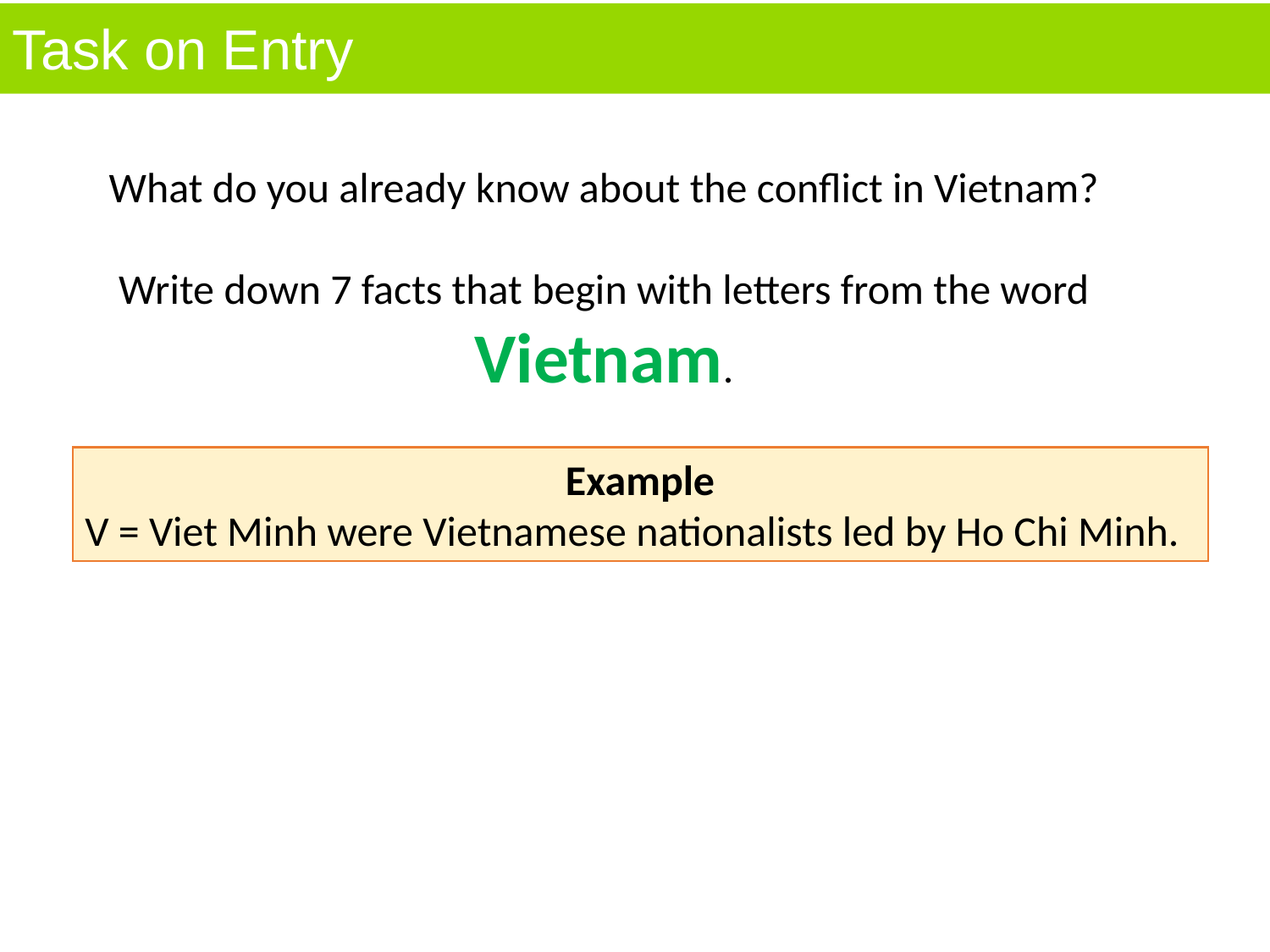

Task on Entry
What do you already know about the conflict in Vietnam?

Write down 7 facts that begin with letters from the word Vietnam.
Example
V = Viet Minh were Vietnamese nationalists led by Ho Chi Minh.